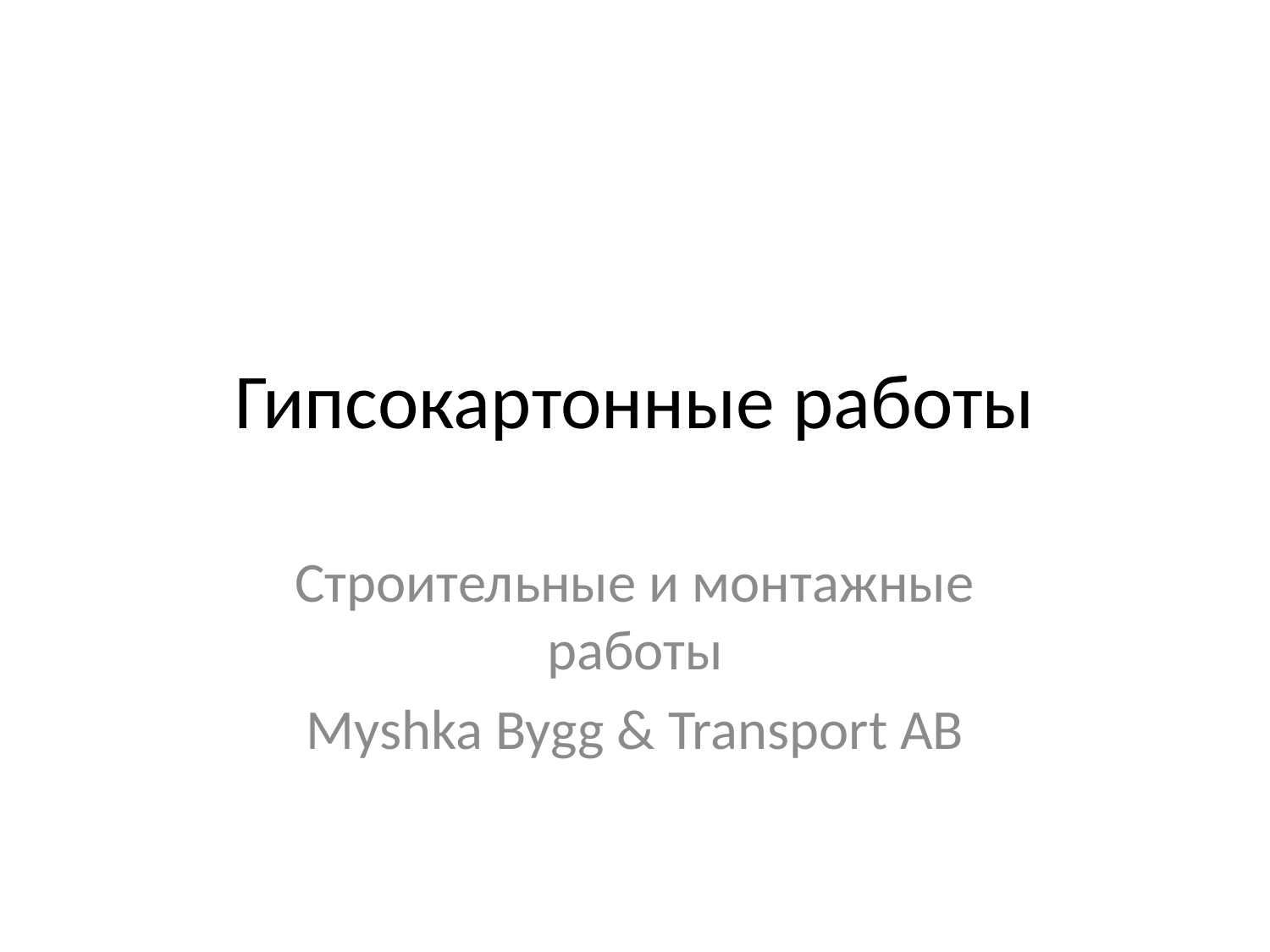

# Гипсокартонные работы
Строительные и монтажные работы
Myshka Bygg & Transport AB